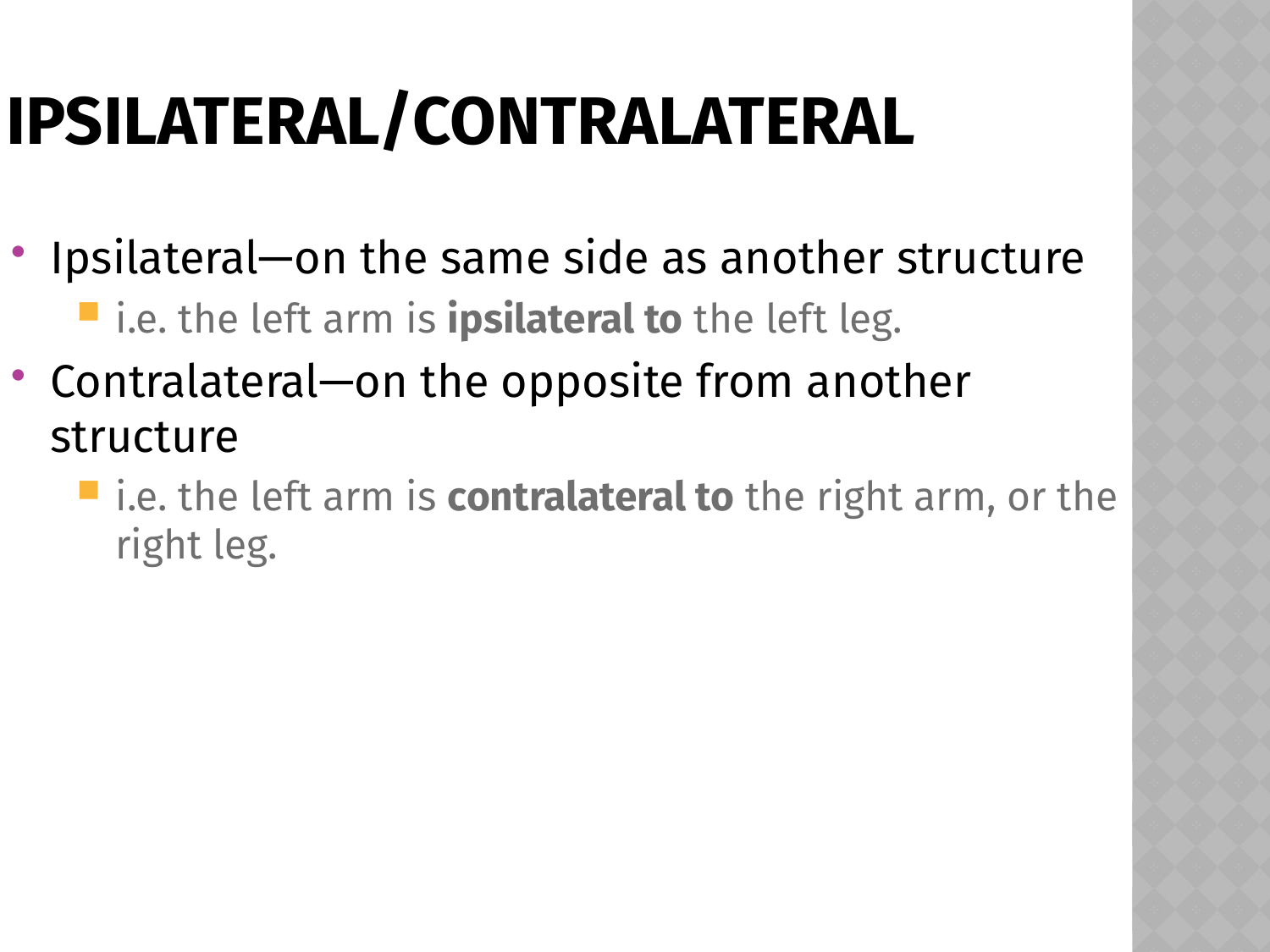

Ipsilateral/Contralateral
Ipsilateral—on the same side as another structure
i.e. the left arm is ipsilateral to the left leg.
Contralateral—on the opposite from another structure
i.e. the left arm is contralateral to the right arm, or the right leg.